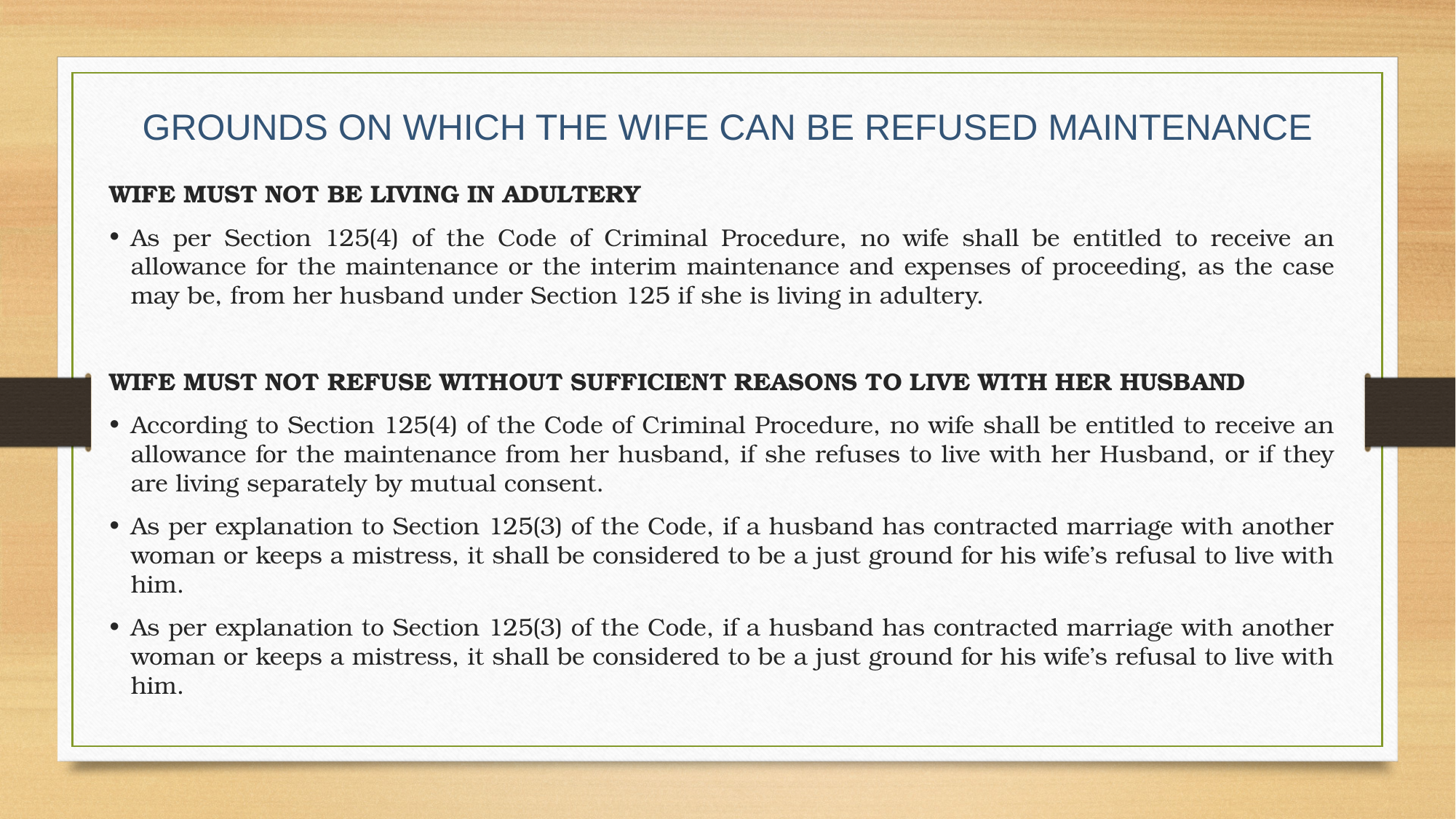

GROUNDS ON WHICH THE WIFE CAN BE REFUSED MAINTENANCE
WIFE MUST NOT BE LIVING IN ADULTERY
As per Section 125(4) of the Code of Criminal Procedure, no wife shall be entitled to receive an allowance for the maintenance or the interim maintenance and expenses of proceeding, as the case may be, from her husband under Section 125 if she is living in adultery.

WIFE MUST NOT REFUSE WITHOUT SUFFICIENT REASONS TO LIVE WITH HER HUSBAND
According to Section 125(4) of the Code of Criminal Procedure, no wife shall be entitled to receive an allowance for the maintenance from her husband, if she refuses to live with her Husband, or if they are living separately by mutual consent.
As per explanation to Section 125(3) of the Code, if a husband has contracted marriage with another woman or keeps a mistress, it shall be considered to be a just ground for his wife’s refusal to live with him.
As per explanation to Section 125(3) of the Code, if a husband has contracted marriage with another woman or keeps a mistress, it shall be considered to be a just ground for his wife’s refusal to live with him.